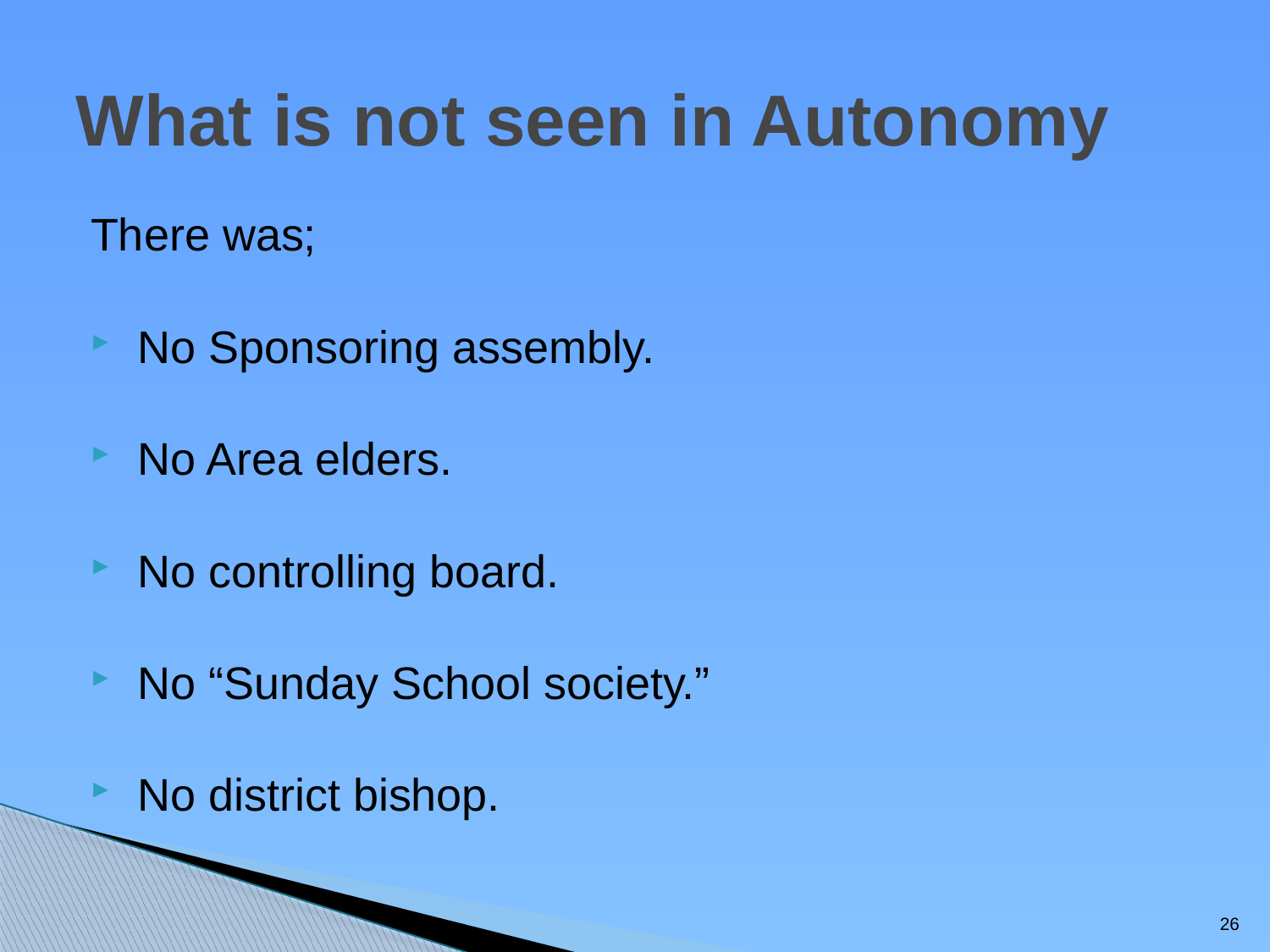

# What is not seen in Autonomy
There was;

 No Sponsoring assembly.

 No Area elders.

 No controlling board.

 No “Sunday School society.”

 No district bishop.

26